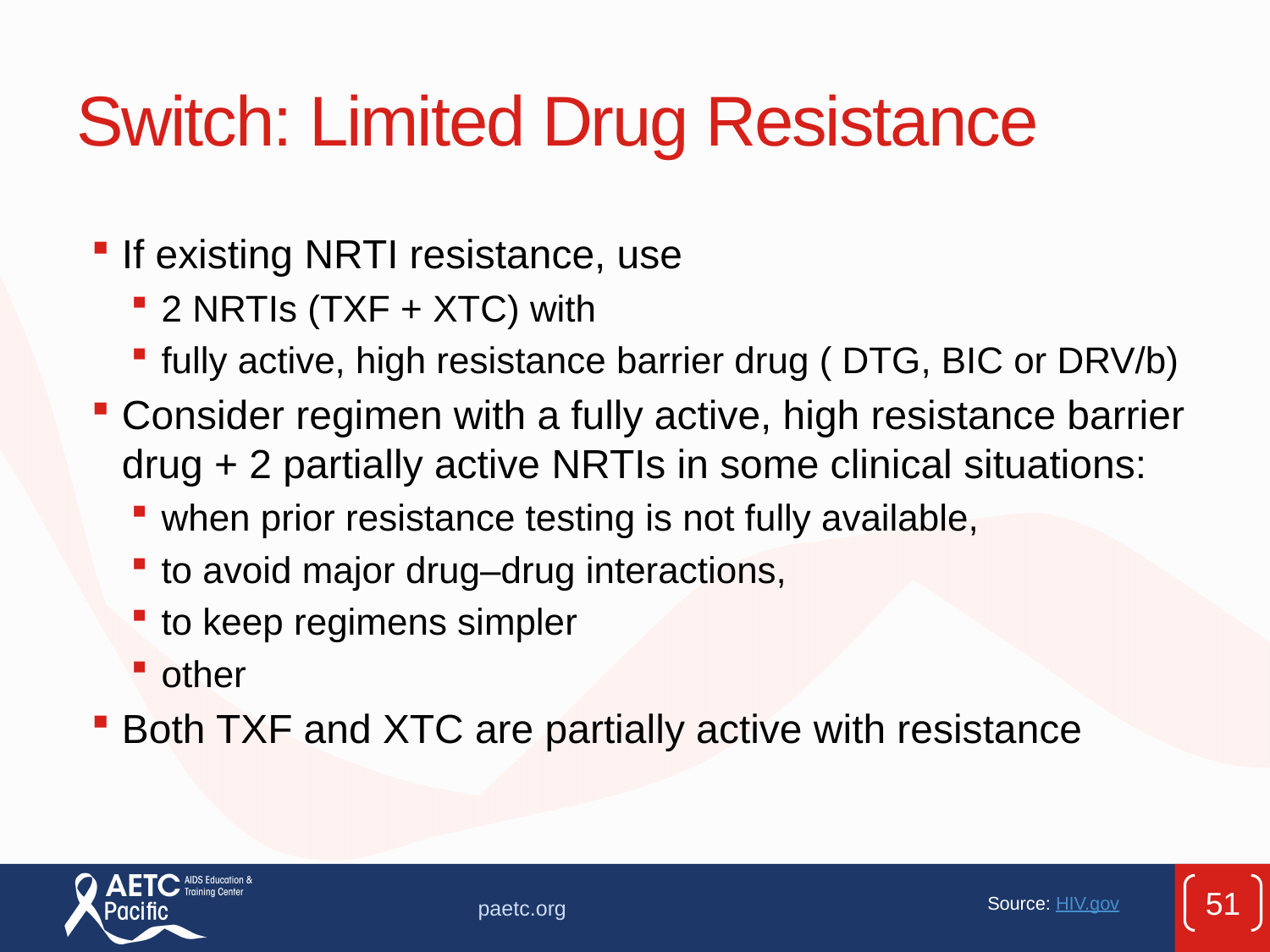

# Switch: Limited Drug Resistance
If existing NRTI resistance, use
2 NRTIs (TXF + XTC) with
fully active, high resistance barrier drug ( DTG, BIC or DRV/b)
Consider regimen with a fully active, high resistance barrier drug + 2 partially active NRTIs in some clinical situations:
when prior resistance testing is not fully available,
to avoid major drug–drug interactions,
to keep regimens simpler
other
Both TXF and XTC are partially active with resistance
51
paetc.org
 Source: HIV.gov